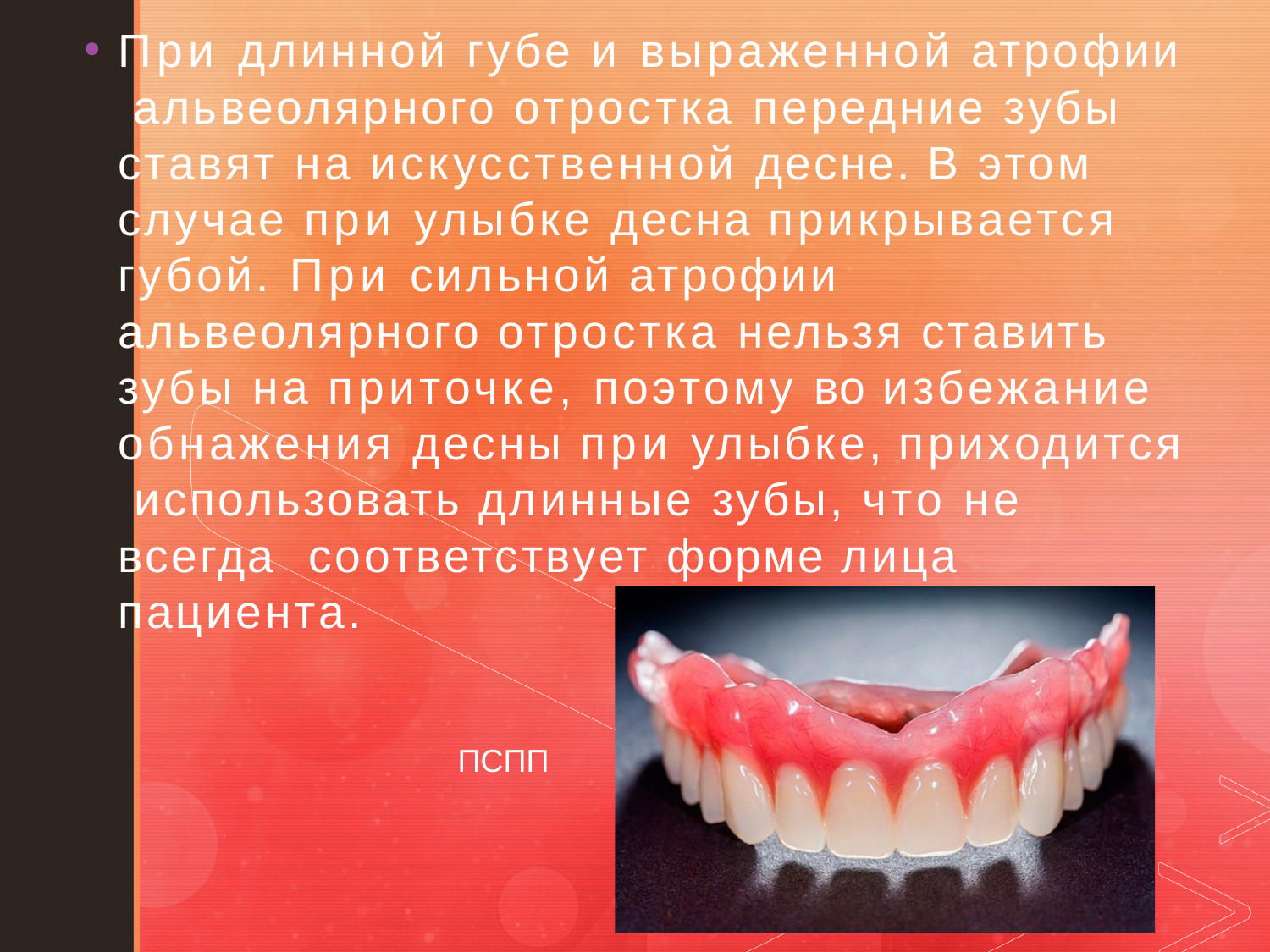

При длинной губе и выраженной атрофии  альвеолярного отростка передние зубы  ставят на искусственной десне. В этом  случае при улыбке десна прикрывается  губой. При сильной атрофии  альвеолярного отростка нельзя ставить  зубы на приточке, поэтому во избежание  обнажения десны при улыбке, приходится  использовать длинные зубы, что не всегда  соответствует форме лица пациента.

ПСПП